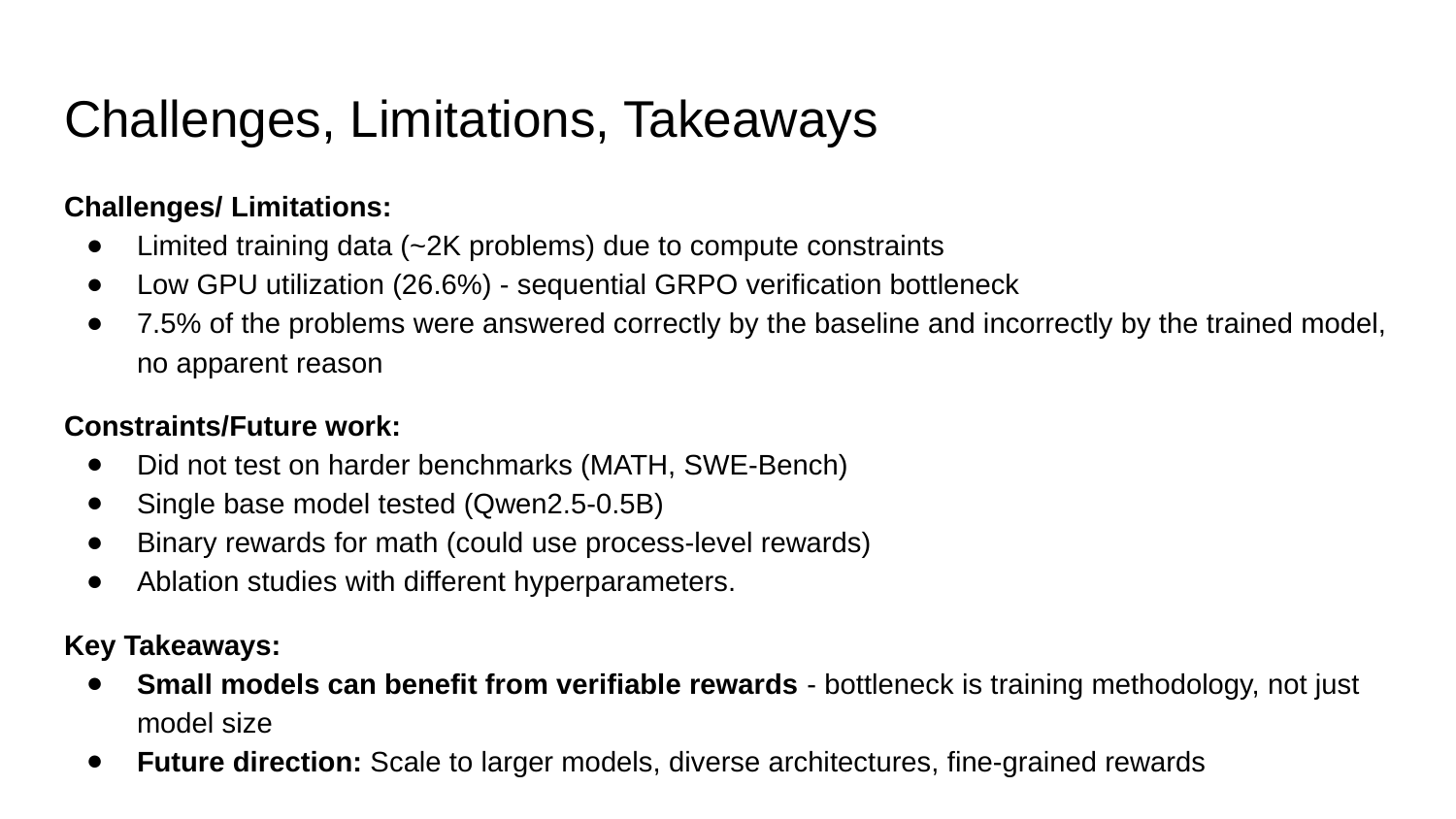

# Challenges, Limitations, Takeaways
Challenges/ Limitations:
Limited training data (~2K problems) due to compute constraints
Low GPU utilization (26.6%) - sequential GRPO verification bottleneck
7.5% of the problems were answered correctly by the baseline and incorrectly by the trained model, no apparent reason
Constraints/Future work:
Did not test on harder benchmarks (MATH, SWE-Bench)
Single base model tested (Qwen2.5-0.5B)
Binary rewards for math (could use process-level rewards)
Ablation studies with different hyperparameters.
Key Takeaways:
Small models can benefit from verifiable rewards - bottleneck is training methodology, not just model size
Future direction: Scale to larger models, diverse architectures, fine-grained rewards